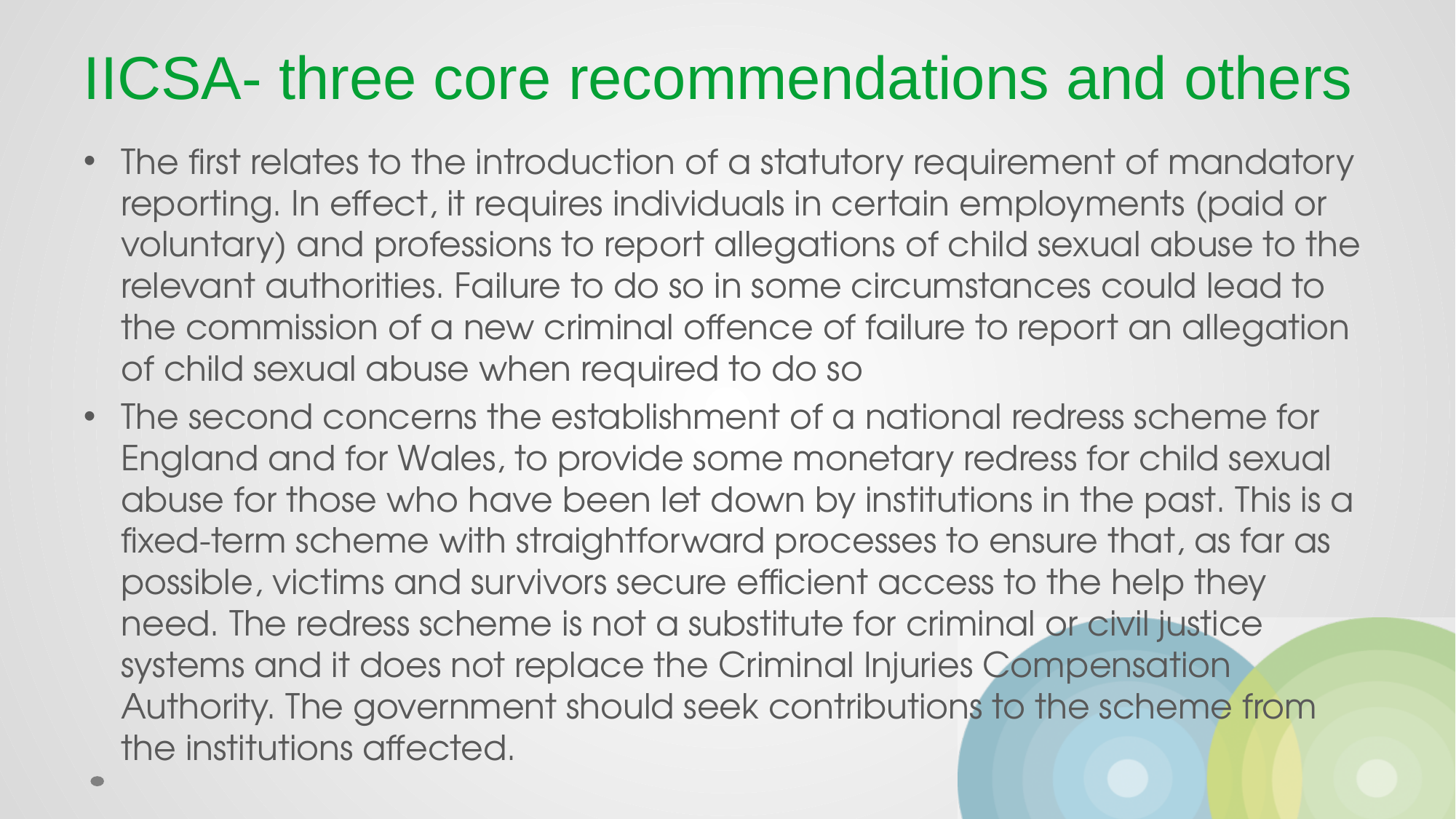

# IICSA- three core recommendations and others
The first relates to the introduction of a statutory requirement of mandatory reporting. In effect, it requires individuals in certain employments (paid or voluntary) and professions to report allegations of child sexual abuse to the relevant authorities. Failure to do so in some circumstances could lead to the commission of a new criminal offence of failure to report an allegation of child sexual abuse when required to do so
The second concerns the establishment of a national redress scheme for England and for Wales, to provide some monetary redress for child sexual abuse for those who have been let down by institutions in the past. This is a fixed-term scheme with straightforward processes to ensure that, as far as possible, victims and survivors secure efficient access to the help they need. The redress scheme is not a substitute for criminal or civil justice systems and it does not replace the Criminal Injuries Compensation Authority. The government should seek contributions to the scheme from the institutions affected.